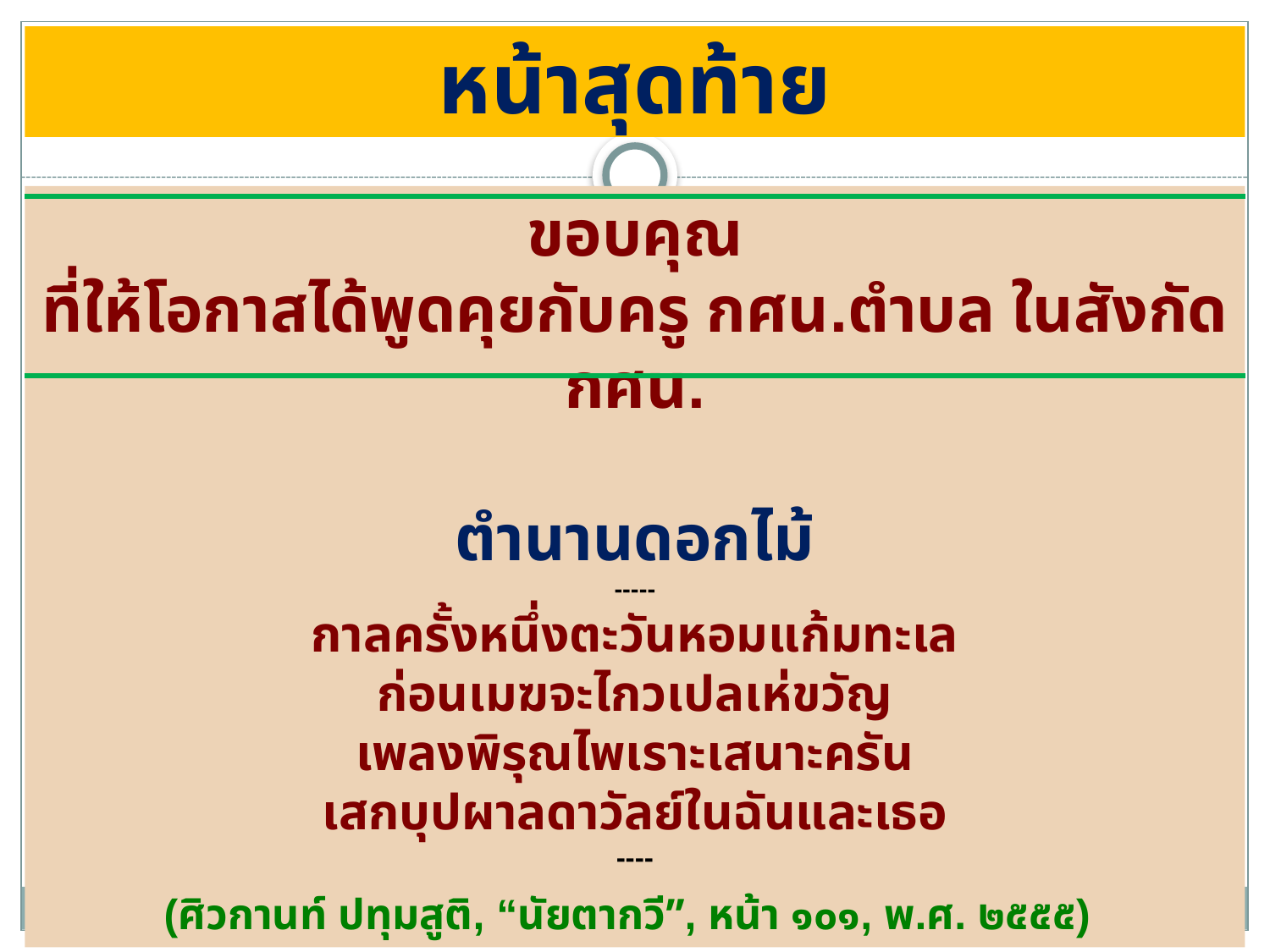

# หน้าสุดท้าย
ขอบคุณ
ที่ให้โอกาสได้พูดคุยกับครู กศน.ตำบล ในสังกัด กศน.

ตำนานดอกไม้
-----
กาลครั้งหนึ่งตะวันหอมแก้มทะเล
ก่อนเมฆจะไกวเปลเห่ขวัญ
เพลงพิรุณไพเราะเสนาะครัน
เสกบุปผาลดาวัลย์ในฉันและเธอ
----
(ศิวกานท์ ปทุมสูติ, “นัยตากวี”, หน้า ๑๐๑, พ.ศ. ๒๕๕๕)